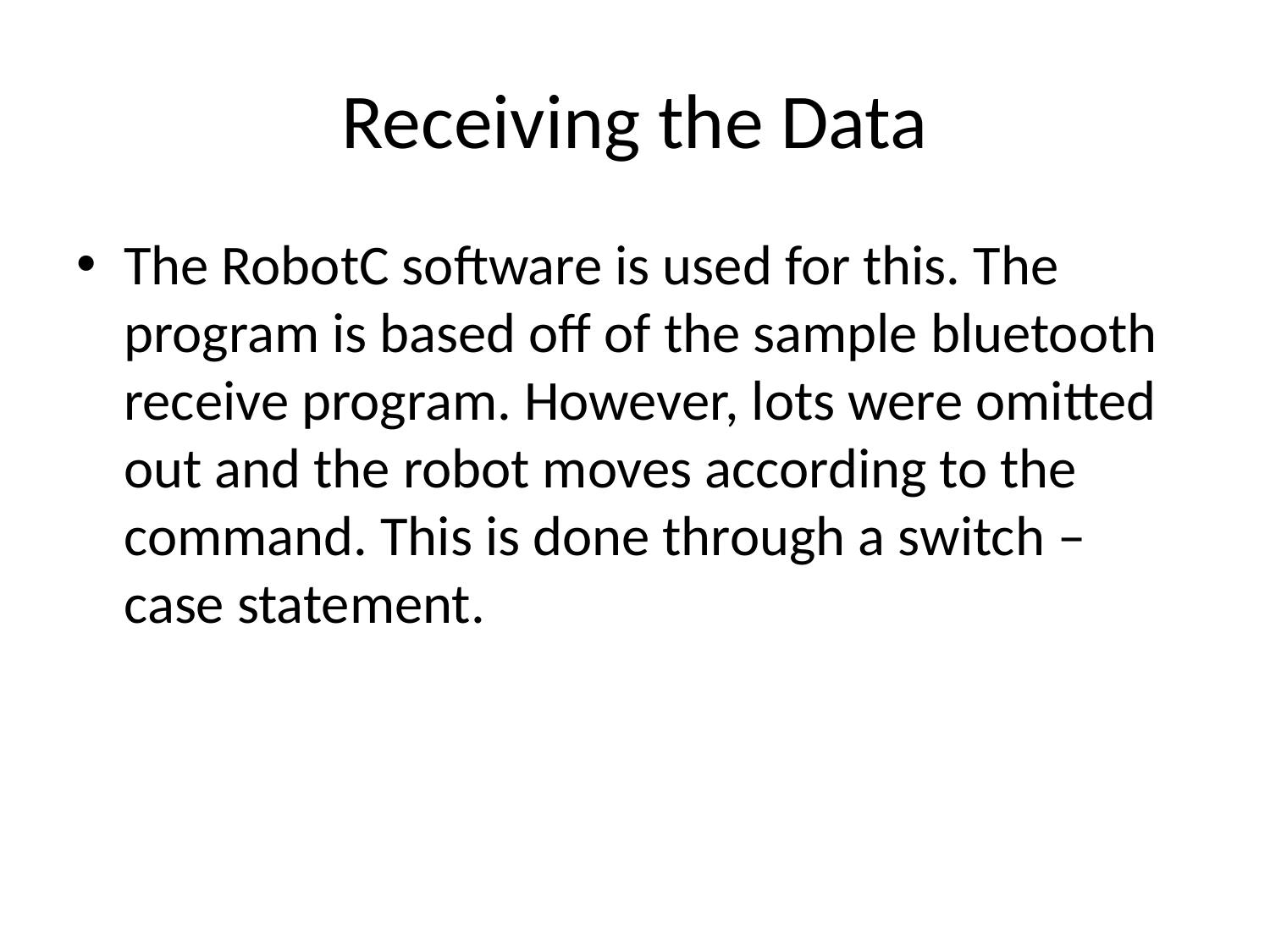

# Receiving the Data
The RobotC software is used for this. The program is based off of the sample bluetooth receive program. However, lots were omitted out and the robot moves according to the command. This is done through a switch – case statement.